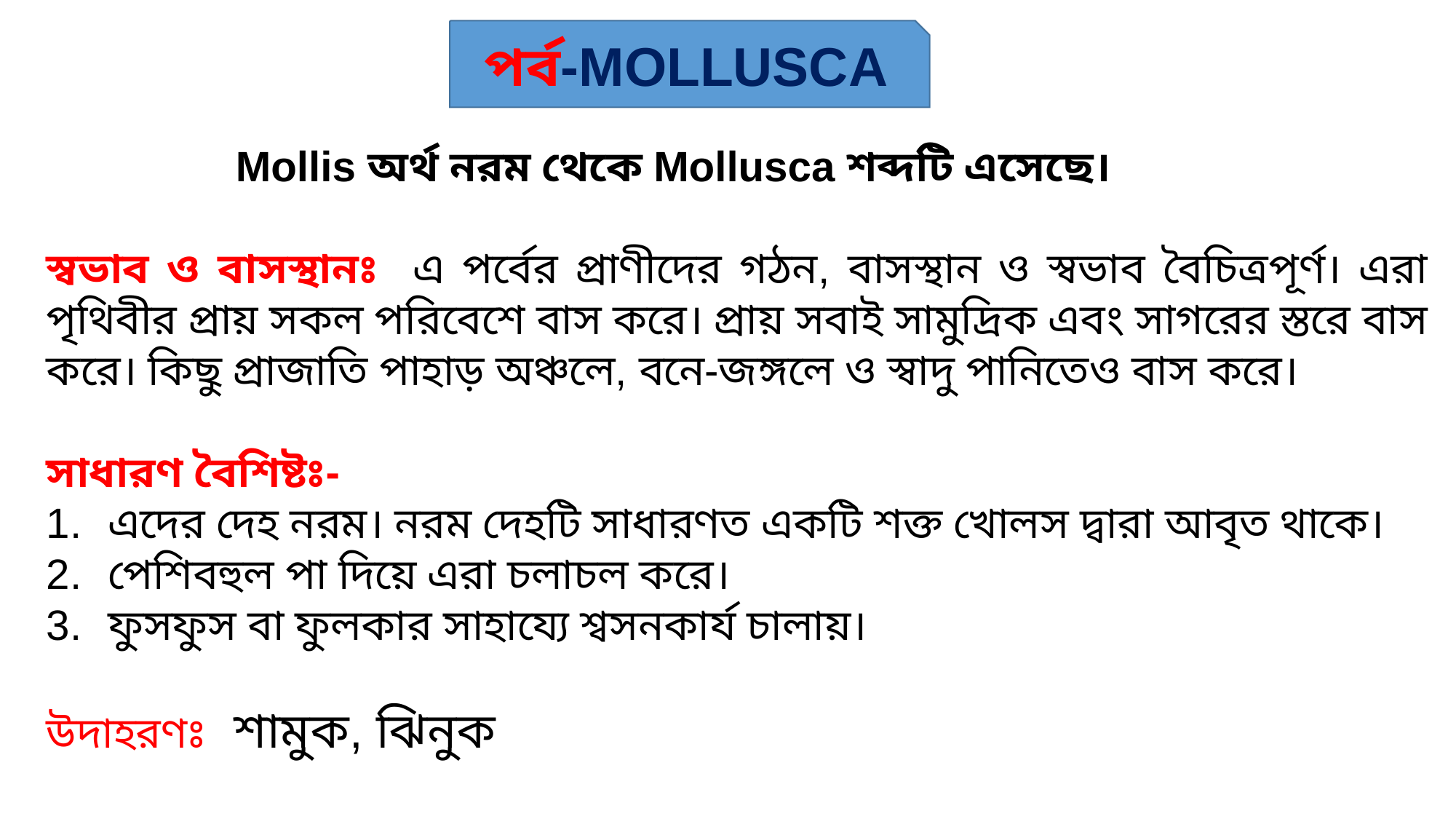

পর্ব-MOLLUSCA
                Mollis অর্থ নরম থেকে Mollusca শব্দটি এসেছে।

স্বভাব ও বাসস্থানঃ  এ পর্বের প্রাণীদের গঠন, বাসস্থান ও স্বভাব বৈচিত্রপূর্ণ। এরা পৃথিবীর প্রায় সকল পরিবেশে বাস করে। প্রায় সবাই সামুদ্রিক এবং সাগরের স্তরে বাস করে। কিছু প্রাজাতি পাহাড় অঞ্চলে, বনে-জঙ্গলে ও স্বাদু পানিতেও বাস করে।

সাধারণ বৈশিষ্টঃ-
এদের দেহ নরম। নরম দেহটি সাধারণত একটি শক্ত খোলস দ্বারা আবৃত থাকে।
পেশিবহুল পা দিয়ে এরা চলাচল করে।
ফুসফুস বা ফুলকার সাহায্যে শ্বসনকার্য চালায়।

উদাহরণঃ   শামুক, ঝিনুক